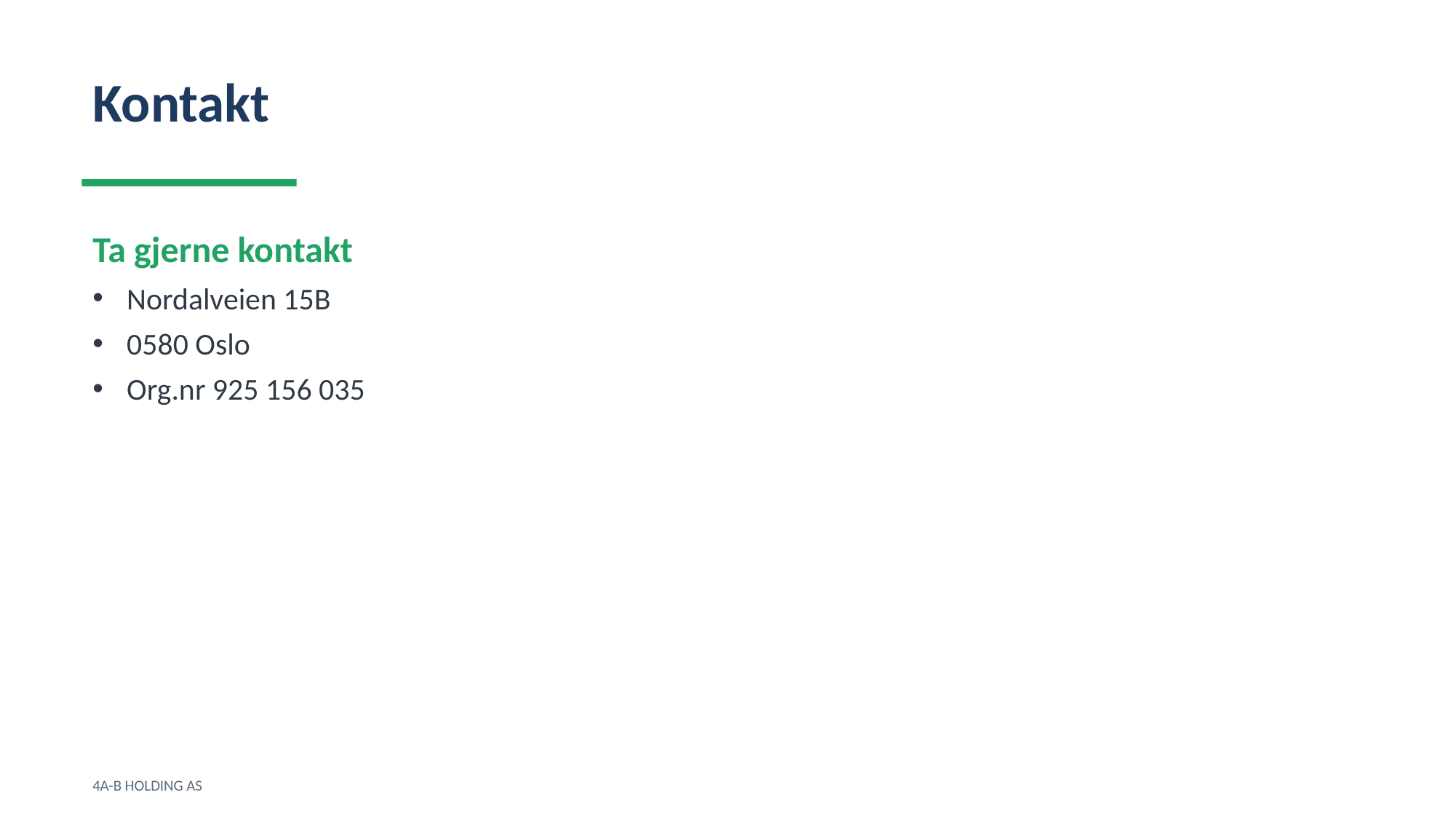

Kontakt

Ta gjerne kontakt
Nordalveien 15B
0580 Oslo
Org.nr 925 156 035
4A-B HOLDING AS